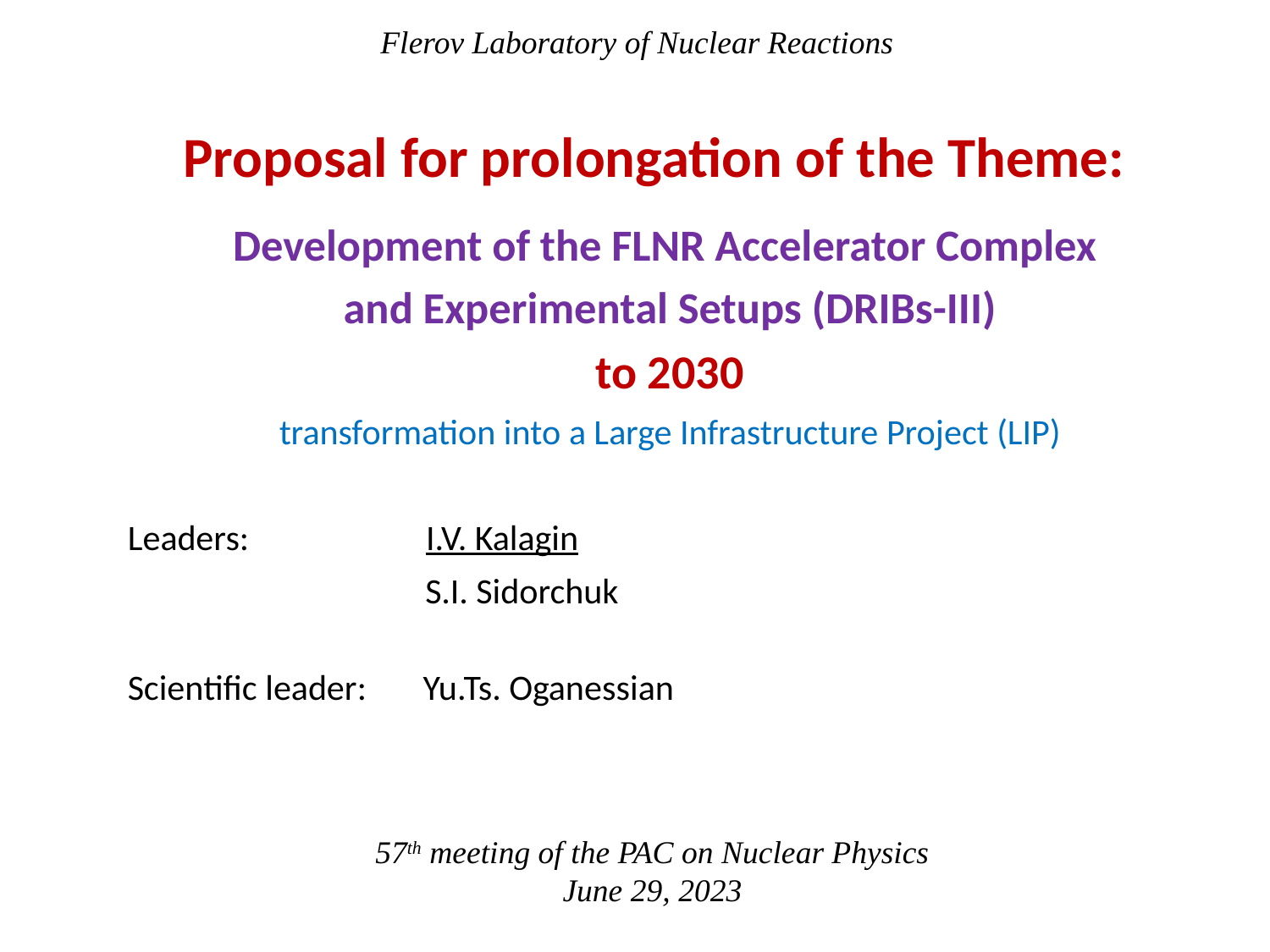

Flerov Laboratory of Nuclear Reactions
# Proposal for prolongation of the Theme:
Development of the FLNR Accelerator Complex
and Experimental Setups (DRIBs-III)
to 2030
transformation into a Large Infrastructure Project (LIP)

Leaders:                      I.V. Kalagin
                                     S.I. Sidorchuk

Scientific leader:       Yu.Ts. Oganessian
57th meeting of the PAC on Nuclear Physics
June 29, 2023